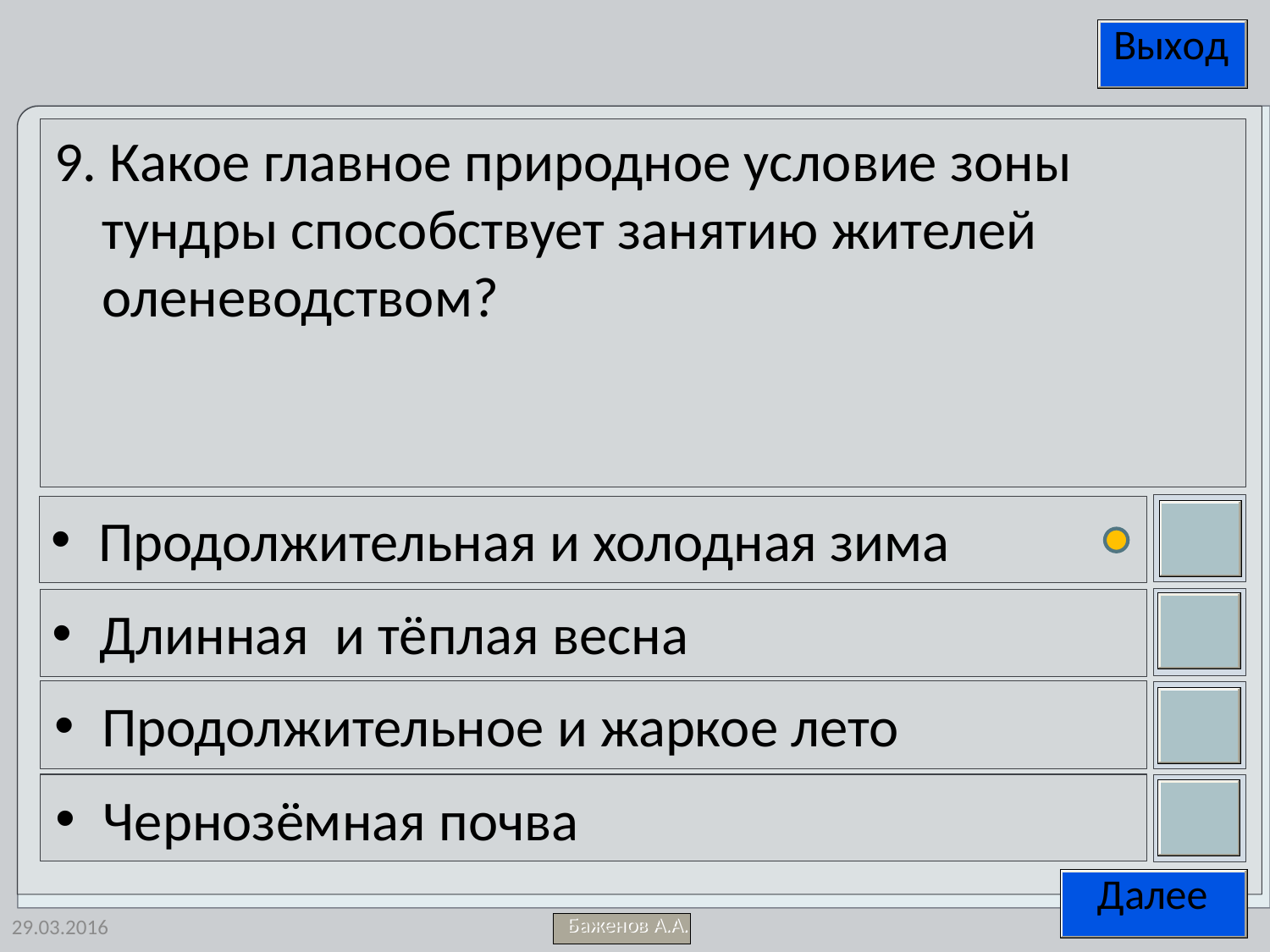

9. Какое главное природное условие зоны тундры способствует занятию жителей оленеводством?
Продолжительная и холодная зима
Длинная  и тёплая весна
Продолжительное и жаркое лето
Чернозёмная почва
29.03.2016